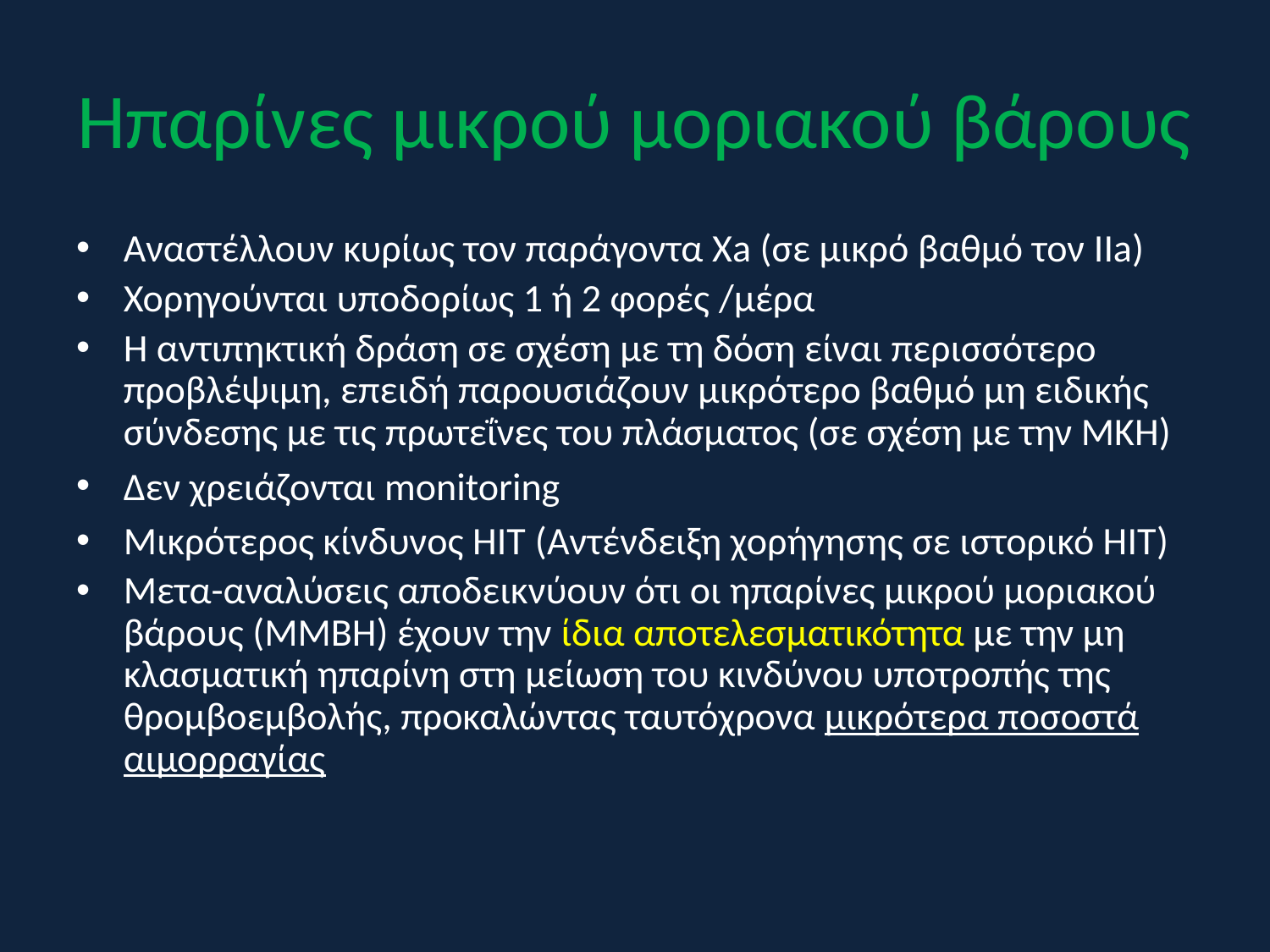

# Ηπαρίνες μικρού μοριακού βάρους
Αναστέλλουν κυρίως τον παράγοντα Xa (σε μικρό βαθμό τον IΙa)
Χορηγούνται υποδορίως 1 ή 2 φορές /μέρα
Η αντιπηκτική δράση σε σχέση με τη δόση είναι περισσότερο προβλέψιμη, επειδή παρουσιάζουν μικρότερο βαθμό μη ειδικής σύνδεσης με τις πρωτεΐνες του πλάσματος (σε σχέση με την ΜΚΗ)
Δεν χρειάζονται monitoring
Μικρότερος κίνδυνος ΗΙΤ (Αντένδειξη χορήγησης σε ιστορικό ΗΙΤ)
Μετα-αναλύσεις αποδεικνύουν ότι οι ηπαρίνες μικρού μοριακού βάρους (ΜΜΒΗ) έχουν την ίδια αποτελεσματικότητα με την μη κλασματική ηπαρίνη στη μείωση του κινδύνου υποτροπής της θρομβοεμβολής, προκαλώντας ταυτόχρονα μικρότερα ποσοστά αιμορραγίας